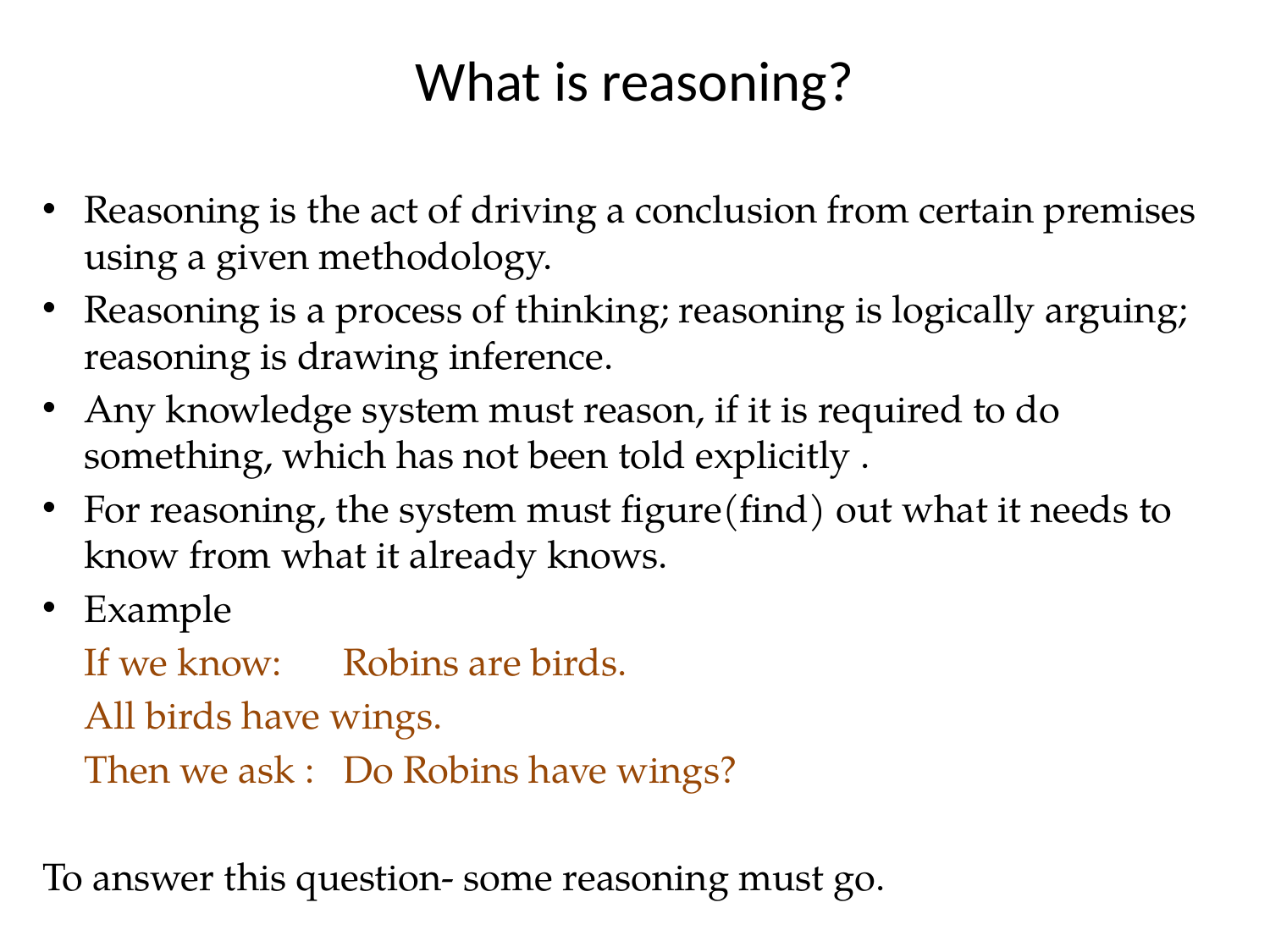

# What is reasoning?
Reasoning is the act of driving a conclusion from certain premises using a given methodology.
Reasoning is a process of thinking; reasoning is logically arguing; reasoning is drawing inference.
Any knowledge system must reason, if it is required to do something, which has not been told explicitly .
For reasoning, the system must figure(find) out what it needs to know from what it already knows.
Example
	If we know: 	Robins are birds.
				All birds have wings.
	Then we ask : 	Do Robins have wings?

To answer this question- some reasoning must go.